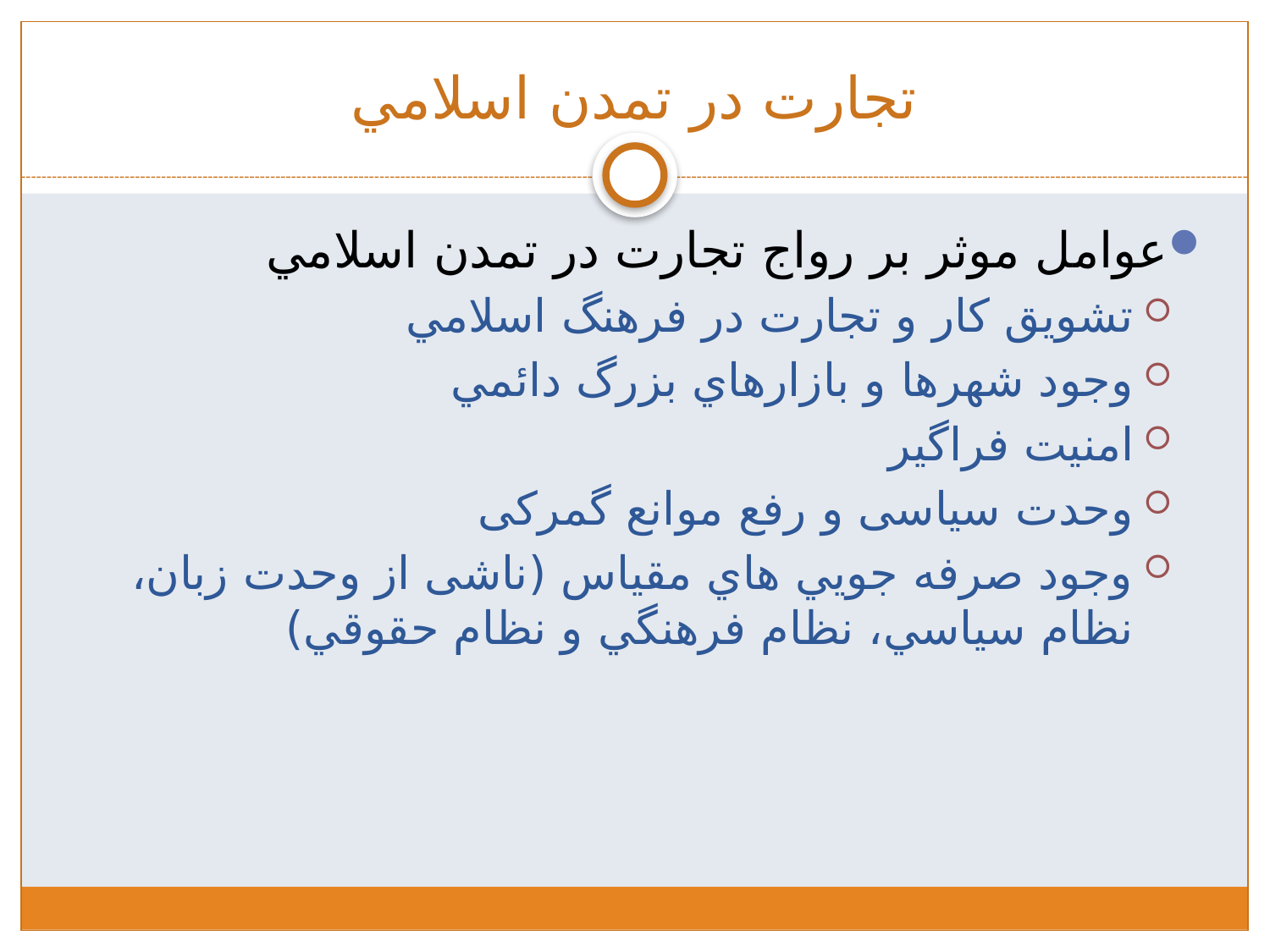

# تجارت در تمدن اسلامي
عوامل موثر بر رواج تجارت در تمدن اسلامي
تشويق کار و تجارت در فرهنگ اسلامي
وجود شهرها و بازارهاي بزرگ دائمي
امنيت فراگير
وحدت سیاسی و رفع موانع گمرکی
وجود صرفه جويي هاي مقياس (ناشی از وحدت زبان، نظام سياسي، نظام فرهنگي و نظام حقوقي)